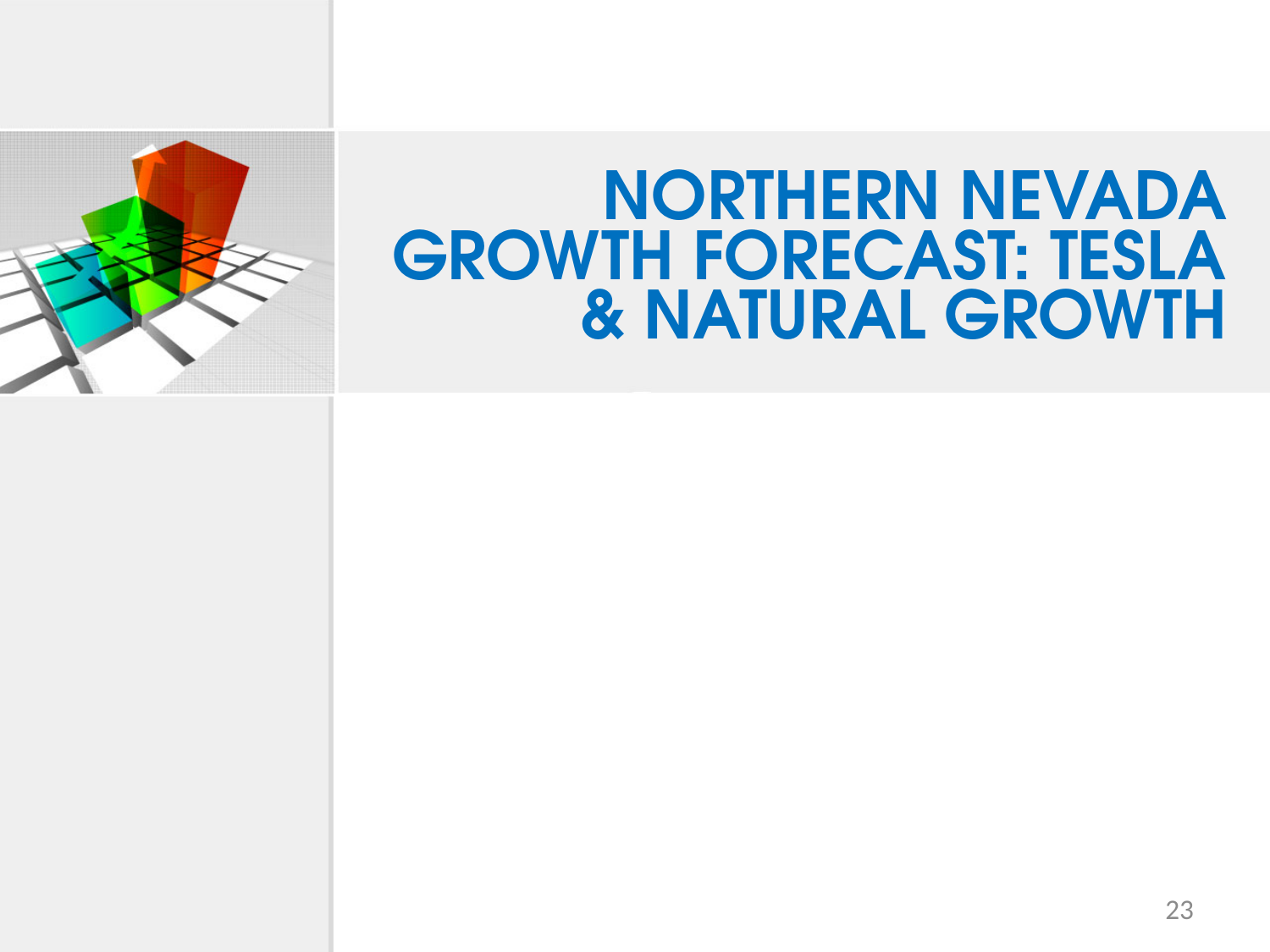

# Northern Nevada Growth Forecast: Tesla & Natural Growth
23